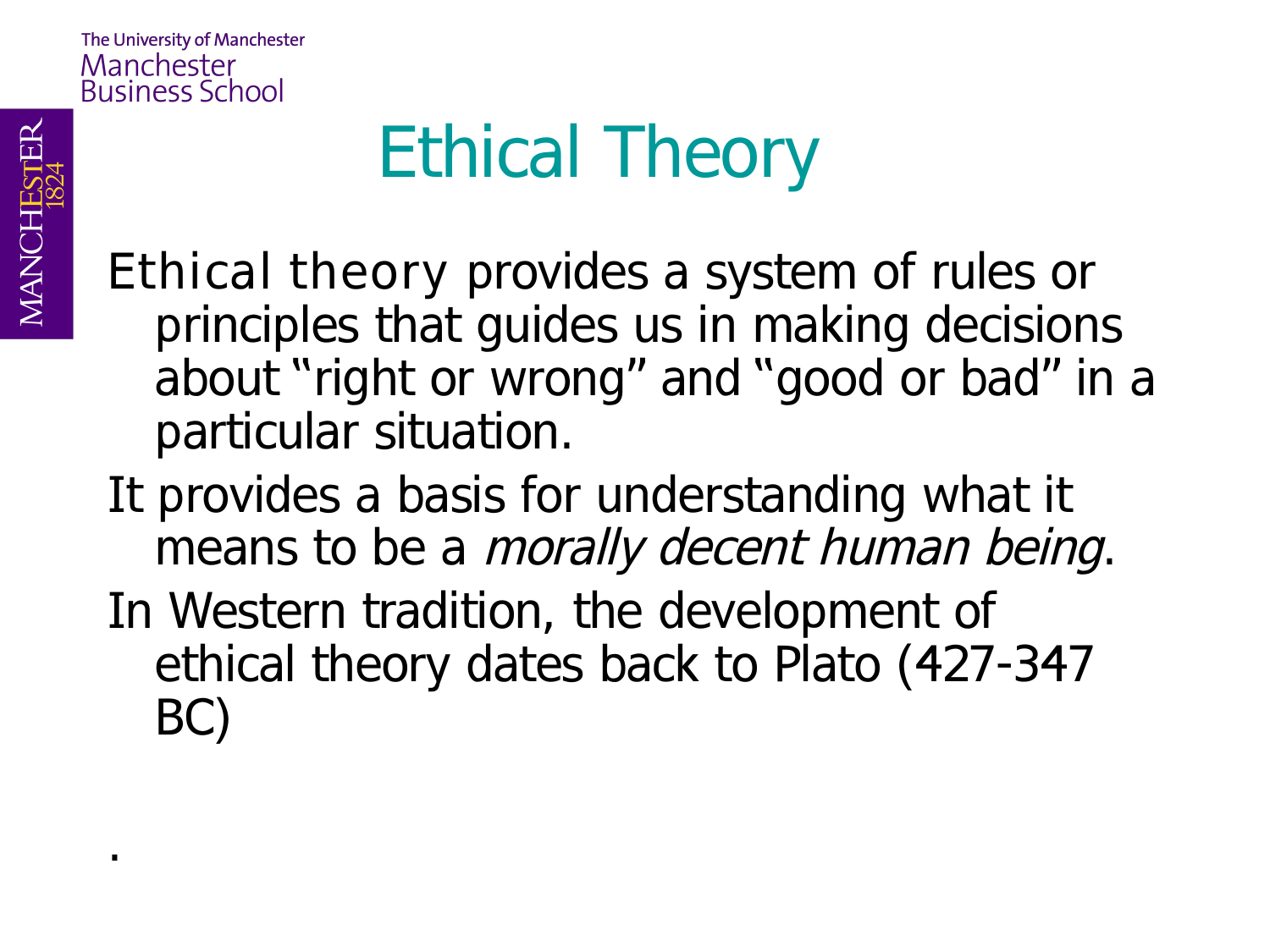

Ethical Theory
Ethical theory provides a system of rules or principles that guides us in making decisions about “right or wrong” and “good or bad” in a particular situation.
It provides a basis for understanding what it means to be a morally decent human being.
In Western tradition, the development of  ethical theory dates back to Plato (427-347 BC)

.